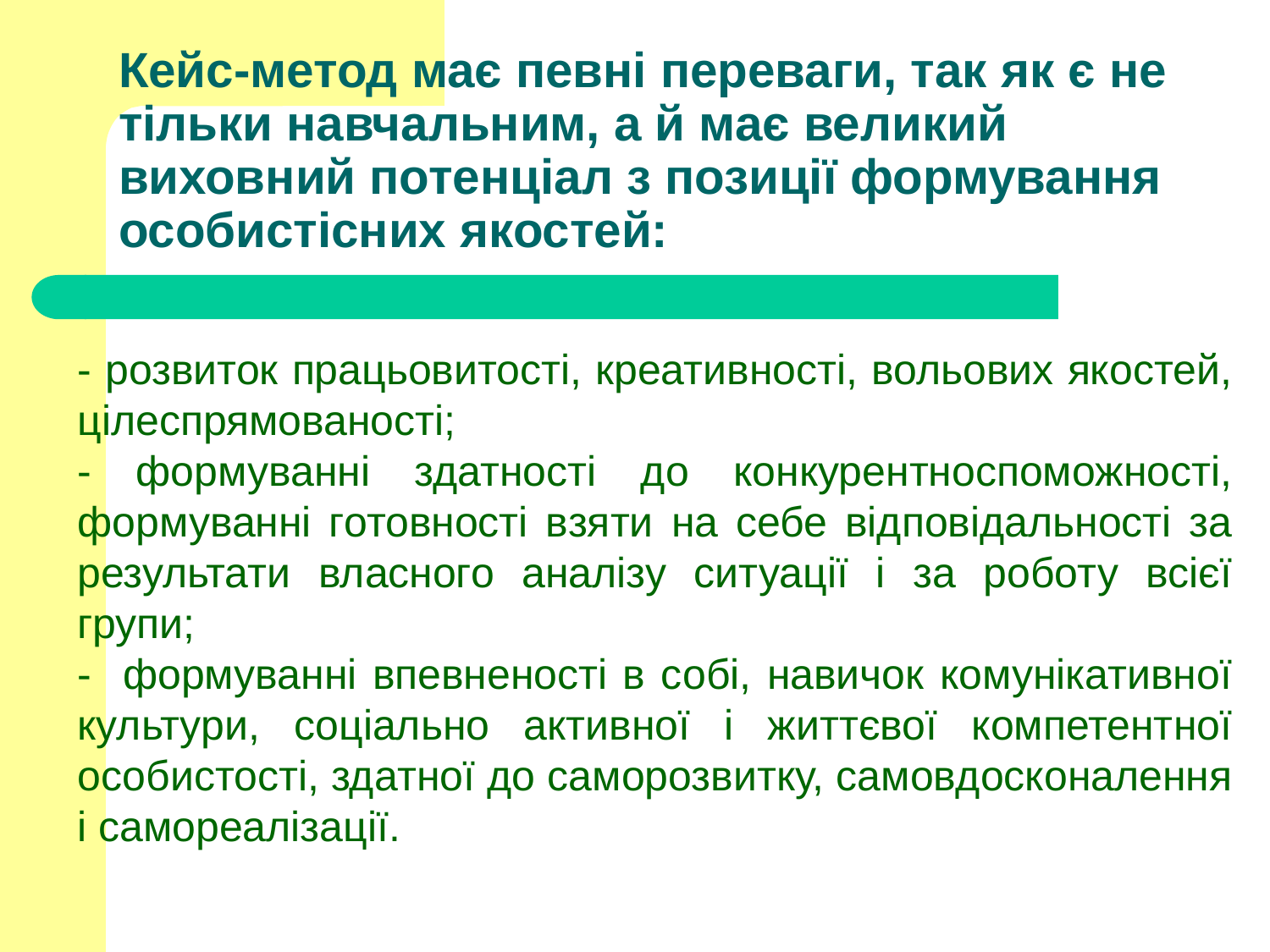

# Кейс-метод має певні переваги, так як є не тільки навчальним, а й має великий виховний потенціал з позиції формування особистісних якостей:
- розвиток працьовитості, креативності, вольових якостей, цілеспрямованості;
- формуванні здатності до конкурентноспоможності, формуванні готовності взяти на себе відповідальності за результати власного аналізу ситуації і за роботу всієї групи;
-  формуванні впевненості в собі, навичок комунікативної культури, соціально активної і життєвої компетентної особистості, здатної до саморозвитку, самовдосконалення і самореалізації.